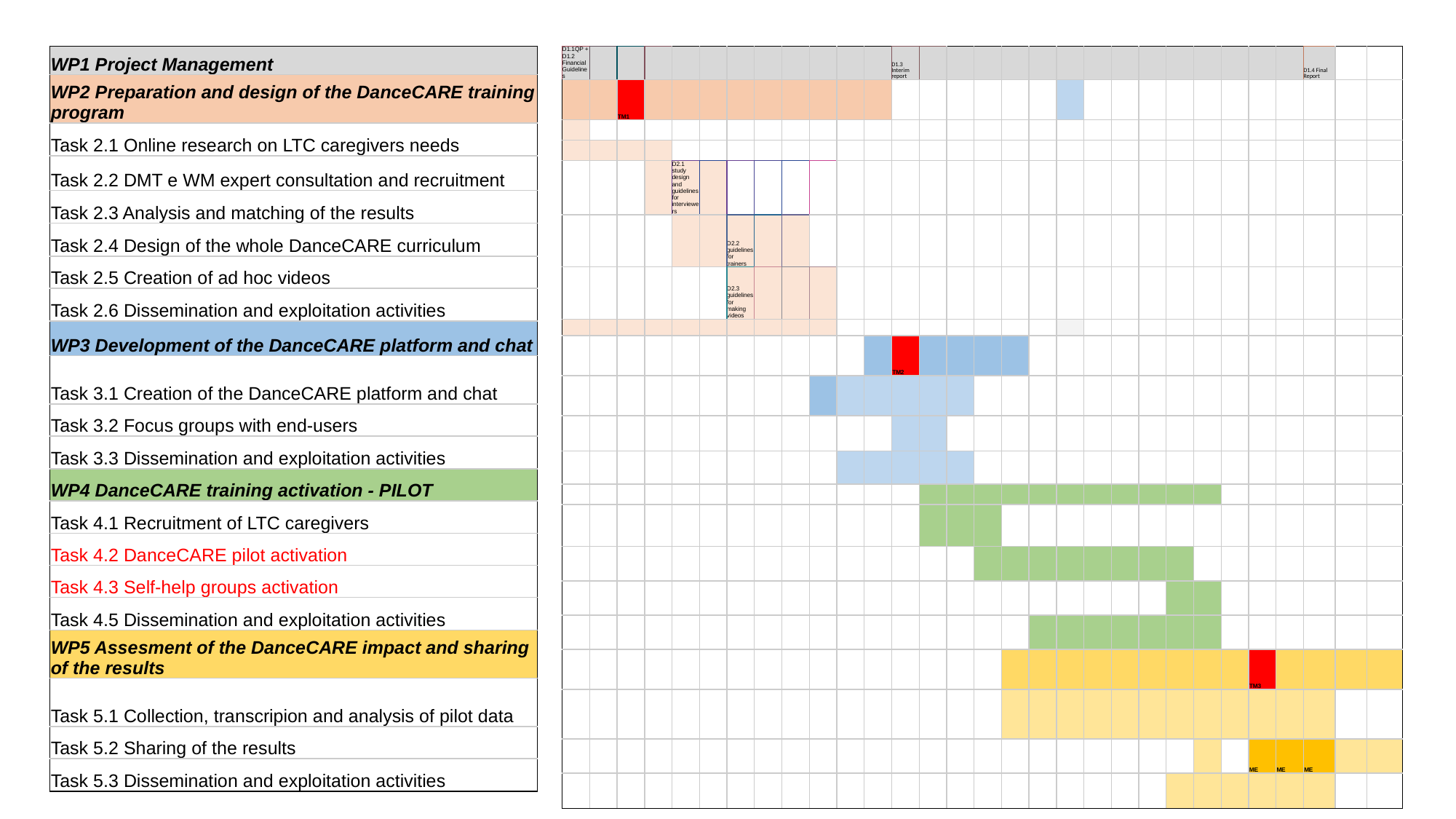

| D1.1QP + D1.2 Financial Guidelines |  |  |  |  |  |  |  |  |  |  |  | D1.3 Interim report |  |  |  |  |  |  |  |  |  |  |  |  |  |  | D1.4 Final Report |  |  |
| --- | --- | --- | --- | --- | --- | --- | --- | --- | --- | --- | --- | --- | --- | --- | --- | --- | --- | --- | --- | --- | --- | --- | --- | --- | --- | --- | --- | --- | --- |
|  |  | TM1 |  |  |  |  |  |  |  |  |  |  |  |  |  |  |  |  |  |  |  |  |  |  |  |  |  |  |  |
|  |  |  |  |  |  |  |  |  |  |  |  |  |  |  |  |  |  |  |  |  |  |  |  |  |  |  |  |  |  |
|  |  |  |  |  |  |  |  |  |  |  |  |  |  |  |  |  |  |  |  |  |  |  |  |  |  |  |  |  |  |
|  |  |  |  | D2.1 study design and guidelines for interviewers |  |  |  |  |  |  |  |  |  |  |  |  |  |  |  |  |  |  |  |  |  |  |  |  |  |
|  |  |  |  |  |  | D2.2 guidelines for trainers |  |  |  |  |  |  |  |  |  |  |  |  |  |  |  |  |  |  |  |  |  |  |  |
|  |  |  |  |  |  | D2.3 guidelines for making videos |  |  |  |  |  |  |  |  |  |  |  |  |  |  |  |  |  |  |  |  |  |  |  |
|  |  |  |  |  |  |  |  |  |  |  |  |  |  |  |  |  |  |  |  |  |  |  |  |  |  |  |  |  |  |
|  |  |  |  |  |  |  |  |  |  |  |  | TM2 |  |  |  |  |  |  |  |  |  |  |  |  |  |  |  |  |  |
|  |  |  |  |  |  |  |  |  |  |  |  |  |  |  |  |  |  |  |  |  |  |  |  |  |  |  |  |  |  |
|  |  |  |  |  |  |  |  |  |  |  |  |  |  |  |  |  |  |  |  |  |  |  |  |  |  |  |  |  |  |
|  |  |  |  |  |  |  |  |  |  |  |  |  |  |  |  |  |  |  |  |  |  |  |  |  |  |  |  |  |  |
|  |  |  |  |  |  |  |  |  |  |  |  |  |  |  |  |  |  |  |  |  |  |  |  |  |  |  |  |  |  |
|  |  |  |  |  |  |  |  |  |  |  |  |  |  |  |  |  |  |  |  |  |  |  |  |  |  |  |  |  |  |
|  |  |  |  |  |  |  |  |  |  |  |  |  |  |  |  |  |  |  |  |  |  |  |  |  |  |  |  |  |  |
|  |  |  |  |  |  |  |  |  |  |  |  |  |  |  |  |  |  |  |  |  |  |  |  |  |  |  |  |  |  |
|  |  |  |  |  |  |  |  |  |  |  |  |  |  |  |  |  |  |  |  |  |  |  |  |  |  |  |  |  |  |
|  |  |  |  |  |  |  |  |  |  |  |  |  |  |  |  |  |  |  |  |  |  |  |  |  | TM3 |  |  |  |  |
|  |  |  |  |  |  |  |  |  |  |  |  |  |  |  |  |  |  |  |  |  |  |  |  |  |  |  |  |  |  |
|  |  |  |  |  |  |  |  |  |  |  |  |  |  |  |  |  |  |  |  |  |  |  |  |  | ME | ME | ME |  |  |
|  |  |  |  |  |  |  |  |  |  |  |  |  |  |  |  |  |  |  |  |  |  |  |  |  |  |  |  |  |  |
| WP1 Project Management |
| --- |
| WP2 Preparation and design of the DanceCARE training program |
| Task 2.1 Online research on LTC caregivers needs |
| Task 2.2 DMT e WM expert consultation and recruitment |
| Task 2.3 Analysis and matching of the results |
| Task 2.4 Design of the whole DanceCARE curriculum |
| Task 2.5 Creation of ad hoc videos |
| Task 2.6 Dissemination and exploitation activities |
| WP3 Development of the DanceCARE platform and chat |
| Task 3.1 Creation of the DanceCARE platform and chat |
| Task 3.2 Focus groups with end-users |
| Task 3.3 Dissemination and exploitation activities |
| WP4 DanceCARE training activation - PILOT |
| Task 4.1 Recruitment of LTC caregivers |
| Task 4.2 DanceCARE pilot activation |
| Task 4.3 Self-help groups activation |
| Task 4.5 Dissemination and exploitation activities |
| WP5 Assesment of the DanceCARE impact and sharing of the results |
| Task 5.1 Collection, transcripion and analysis of pilot data |
| Task 5.2 Sharing of the results |
| Task 5.3 Dissemination and exploitation activities |